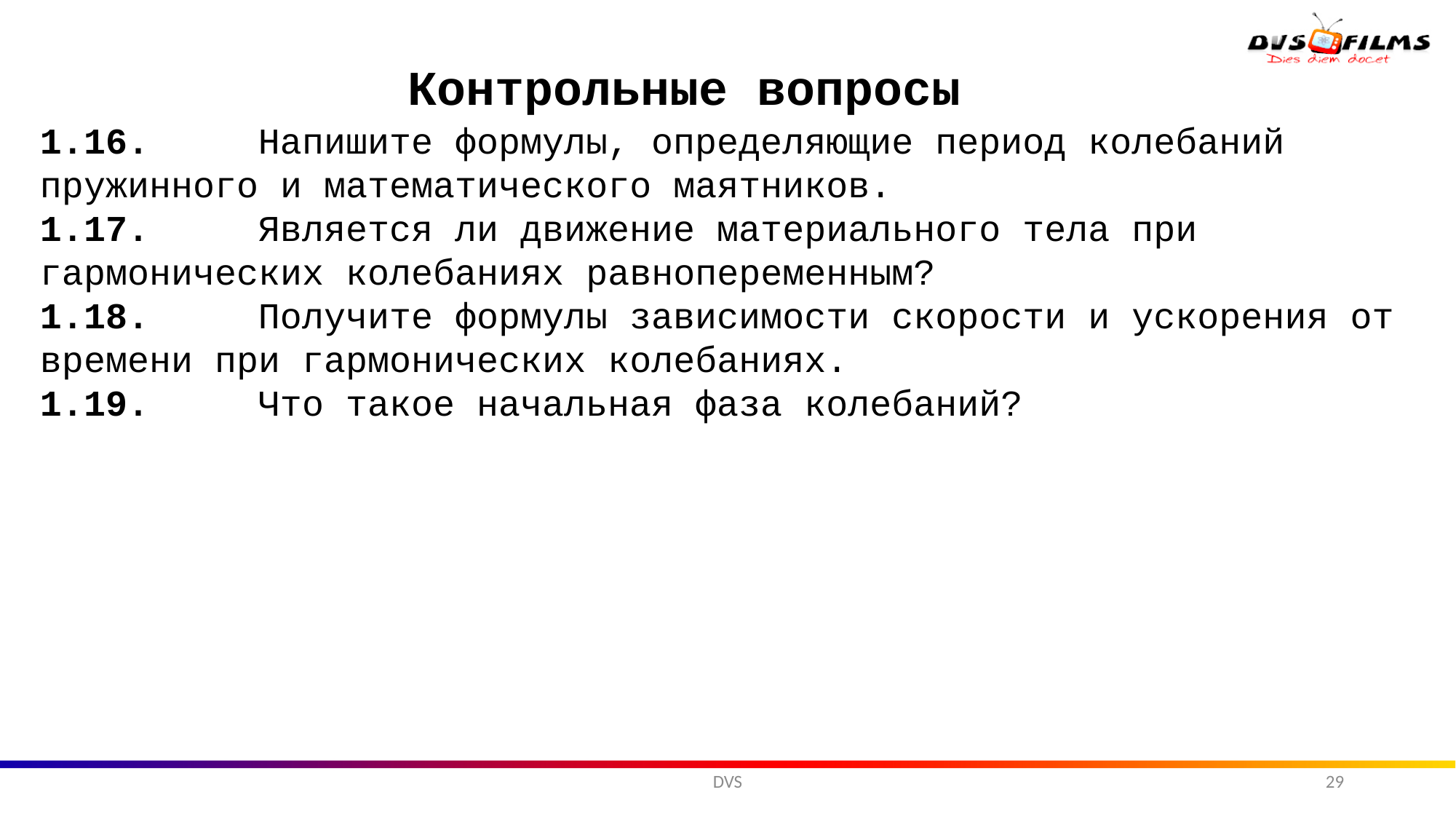

Контрольные вопросы
1.16.	Напишите формулы, определяющие период колебаний пружинного и математического маятников.
1.17.	Является ли движение материального тела при гармонических колебаниях равнопеременным?
1.18.	Получите формулы зависимости скорости и ускорения от времени при гармонических колебаниях.
1.19.	Что такое начальная фаза колебаний?
DVS
29